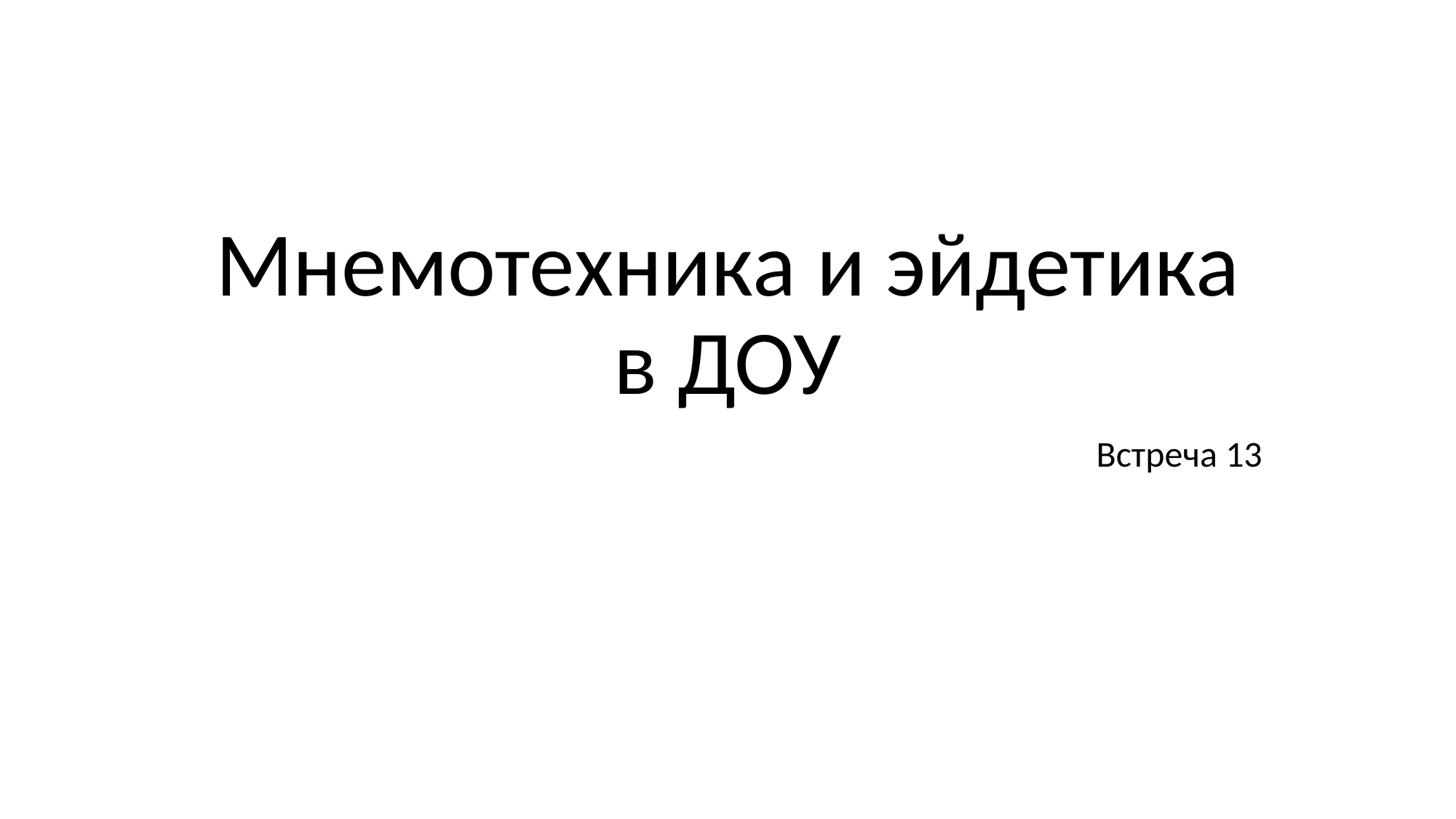

# Мнемотехника и эйдетика в ДОУ
Встреча 13